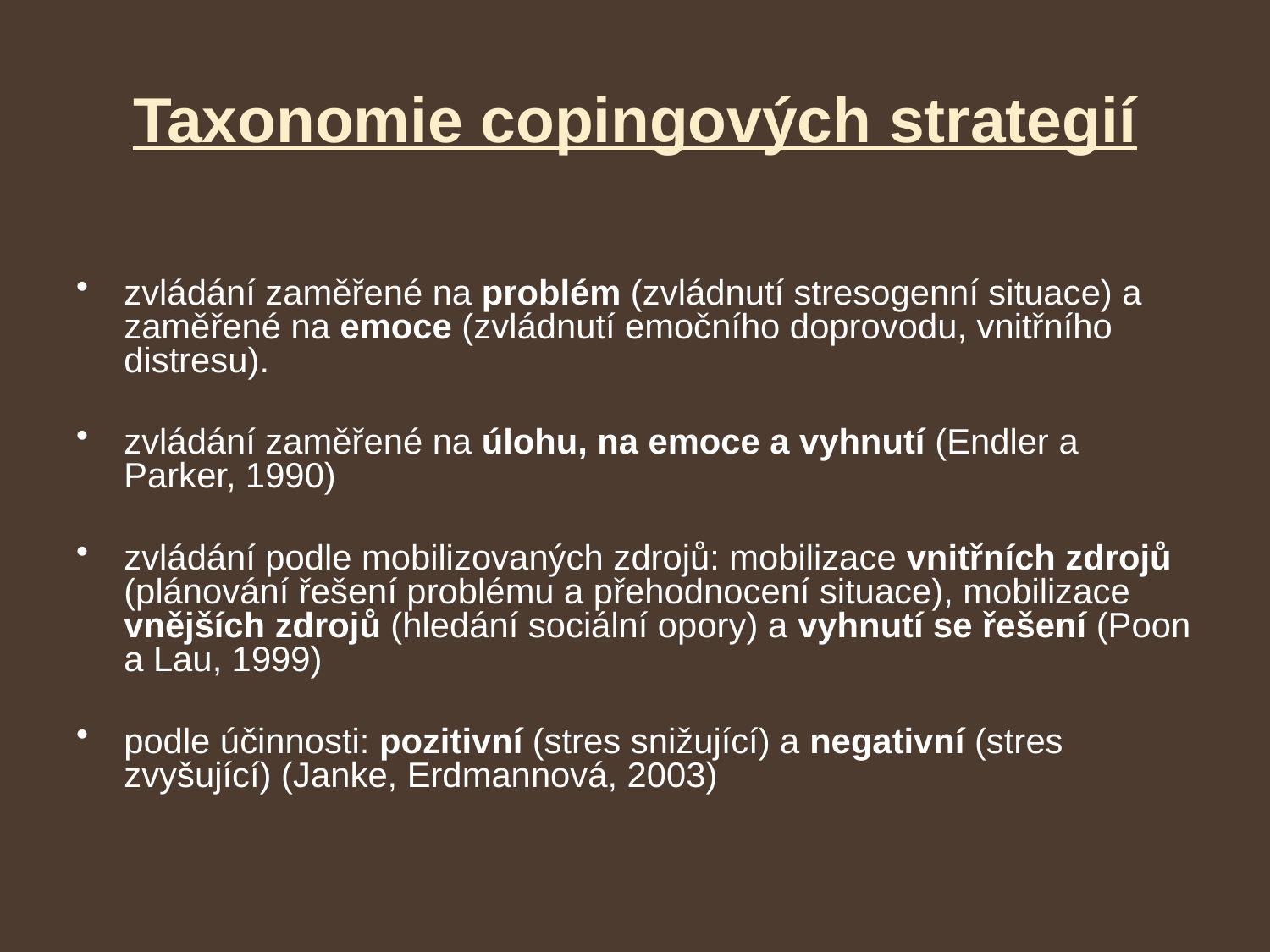

# Taxonomie copingových strategií

zvládání zaměřené na problém (zvládnutí stresogenní situace) a  zaměřené na emoce (zvládnutí emočního doprovodu, vnitřního distresu).

zvládání zaměřené na úlohu, na emoce a vyhnutí (Endler a Parker, 1990)

zvládání podle mobilizovaných zdrojů: mobilizace vnitřních zdrojů (plánování řešení problému a přehodnocení situace), mobilizace vnějších zdrojů (hledání sociální opory) a vyhnutí se řešení (Poon a Lau, 1999)

podle účinnosti: pozitivní (stres snižující) a negativní (stres zvyšující) (Janke, Erdmannová, 2003)
|  |
| --- |